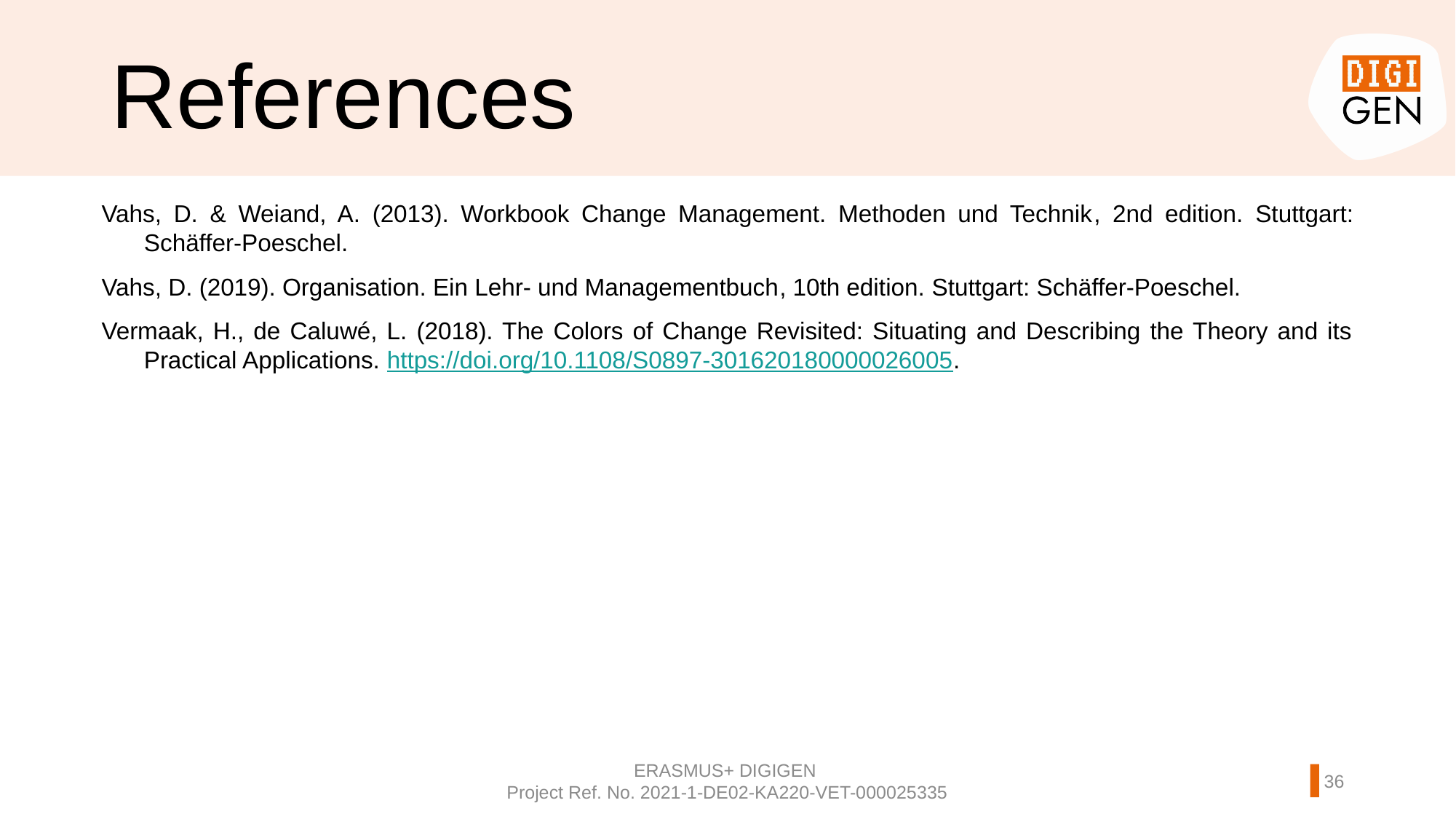

# References
Vahs, D. & Weiand, A. (2013). Workbook Change Management. Methoden und Technik, 2nd edition. Stuttgart: Schäffer-Poeschel.
Vahs, D. (2019). Organisation. Ein Lehr- und Managementbuch, 10th edition. Stuttgart: Schäffer-Poeschel.
Vermaak, H., de Caluwé, L. (2018). The Colors of Change Revisited: Situating and Describing the Theory and its Practical Applications. https://doi.org/10.1108/S0897-301620180000026005.

ERASMUS+ DIGIGEN
Project Ref. No. 2021-1-DE02-KA220-VET-000025335
36